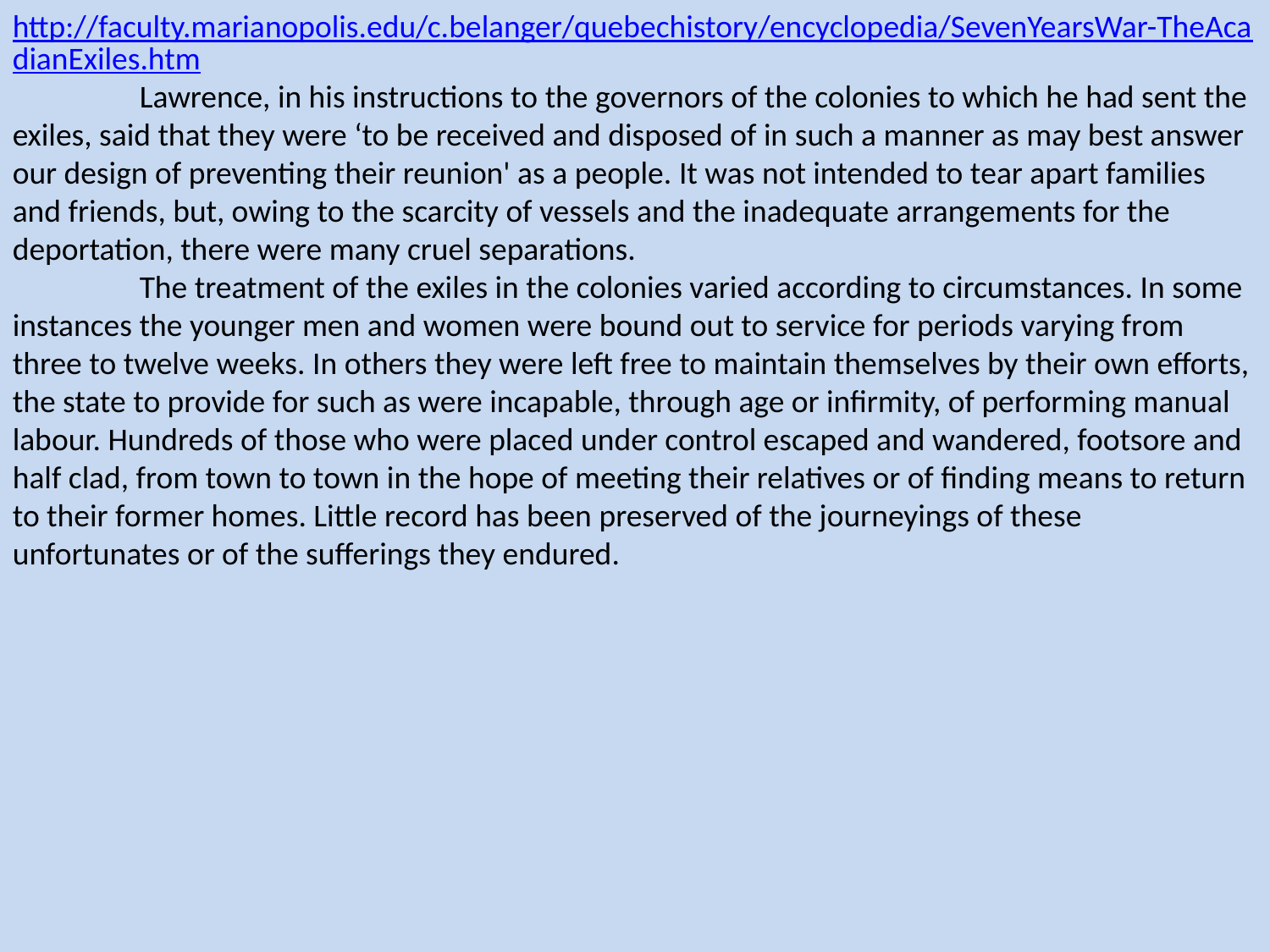

http://faculty.marianopolis.edu/c.belanger/quebechistory/encyclopedia/SevenYearsWar-TheAcadianExiles.htm
	Lawrence, in his instructions to the governors of the colonies to which he had sent the exiles, said that they were ‘to be received and disposed of in such a manner as may best answer our design of preventing their reunion' as a people. It was not intended to tear apart families and friends, but, owing to the scarcity of vessels and the inadequate arrangements for the deportation, there were many cruel separations.
	The treatment of the exiles in the colonies varied according to circumstances. In some instances the younger men and women were bound out to service for periods varying from three to twelve weeks. In others they were left free to maintain themselves by their own efforts, the state to provide for such as were incapable, through age or infirmity, of performing manual labour. Hundreds of those who were placed under control escaped and wandered, footsore and half clad, from town to town in the hope of meeting their relatives or of finding means to return to their former homes. Little record has been preserved of the journeyings of these unfortunates or of the sufferings they endured.